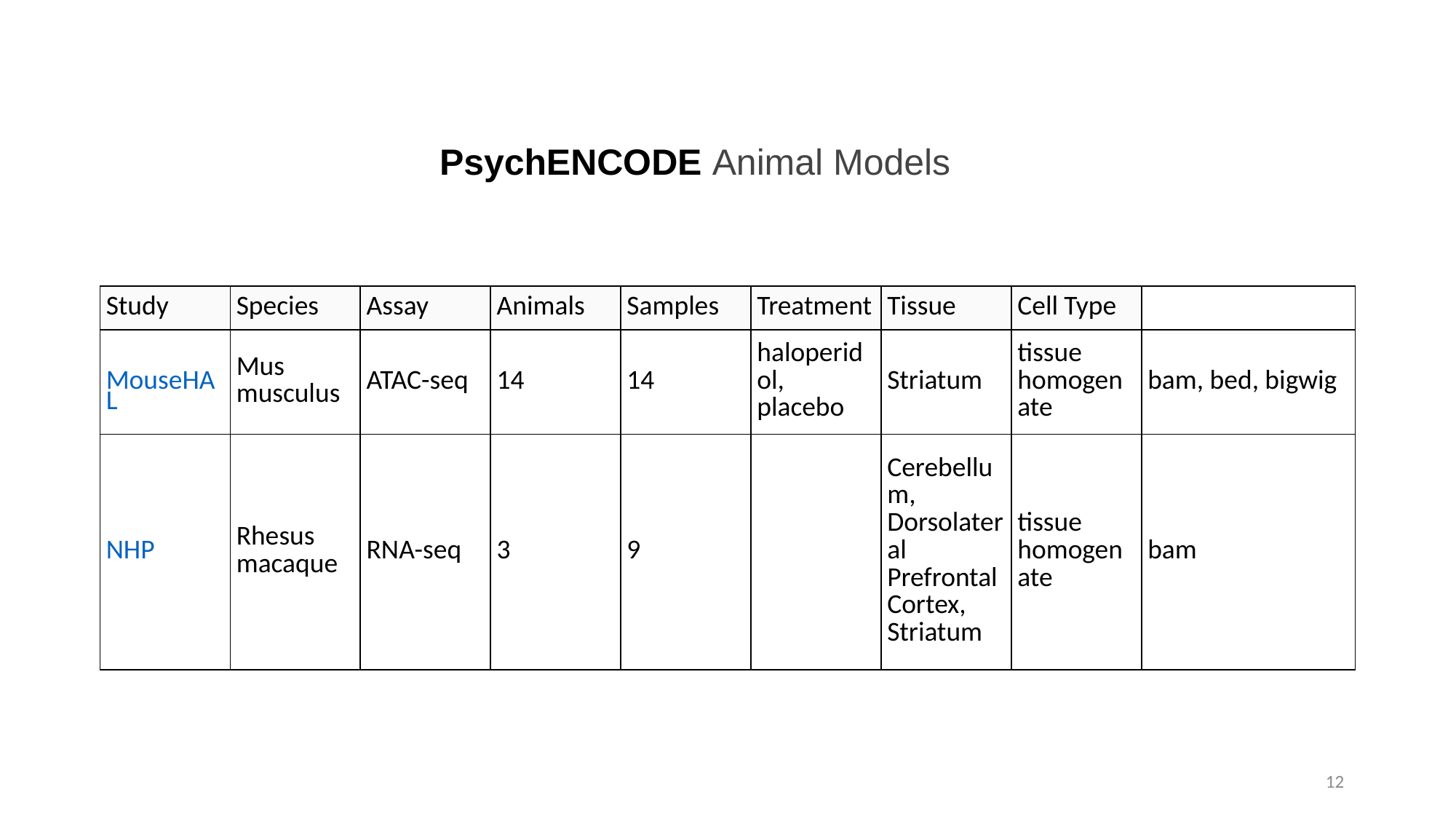

PsychENCODE Animal Models

| Study | Species | Assay | Animals | Samples | Treatment | Tissue | Cell Type |  |
| --- | --- | --- | --- | --- | --- | --- | --- | --- |
| MouseHAL | Mus musculus | ATAC-seq | 14 | 14 | haloperidol, placebo | Striatum | tissue homogenate | bam, bed, bigwig |
| NHP | Rhesus macaque | RNA-seq | 3 | 9 |  | Cerebellum, Dorsolateral Prefrontal Cortex, Striatum | tissue homogenate | bam |
12